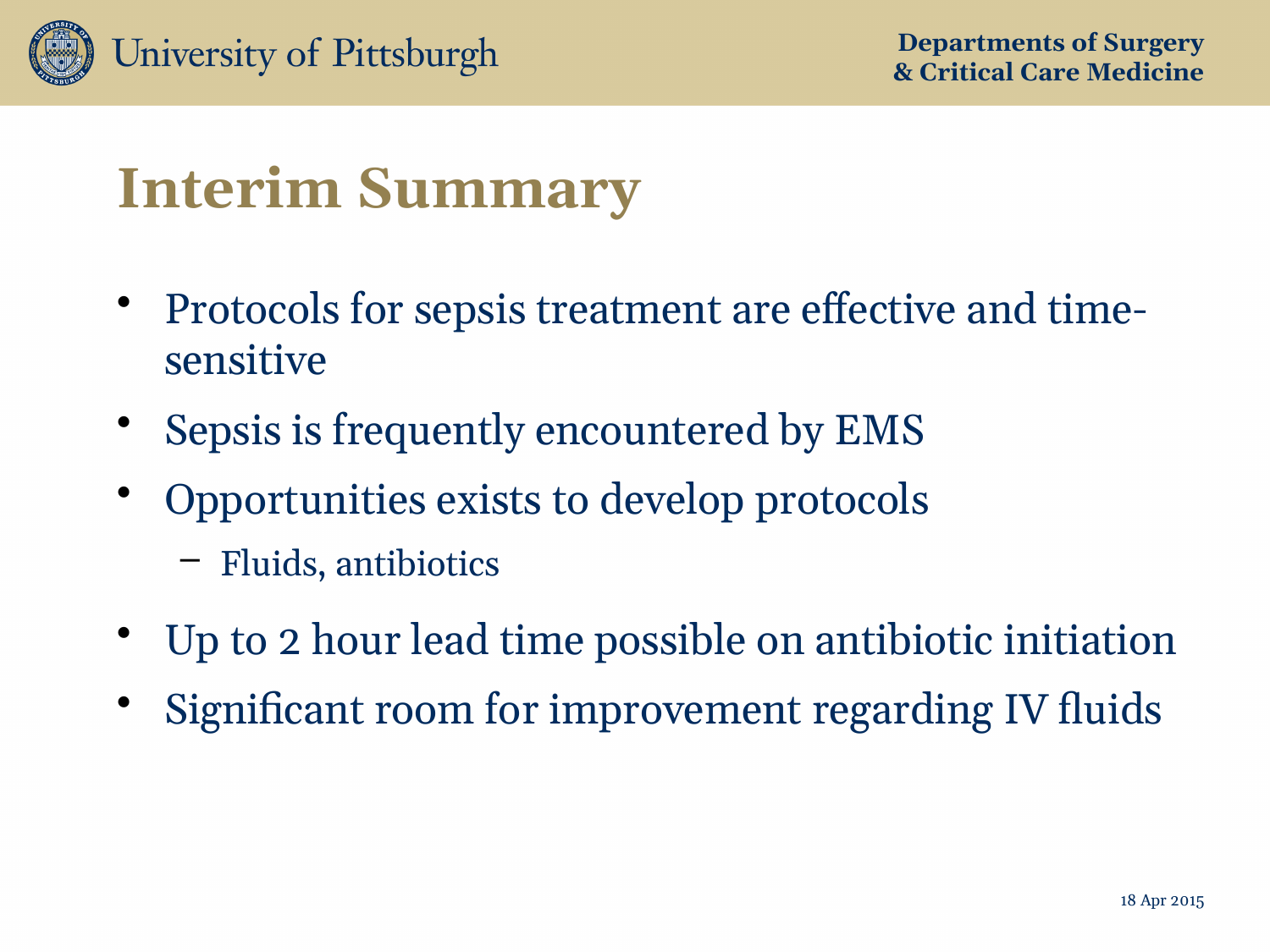

# Interim Summary
Protocols for sepsis treatment are effective and time-sensitive
Sepsis is frequently encountered by EMS
Opportunities exists to develop protocols
Fluids, antibiotics
Up to 2 hour lead time possible on antibiotic initiation
Significant room for improvement regarding IV fluids

18 Apr 2015